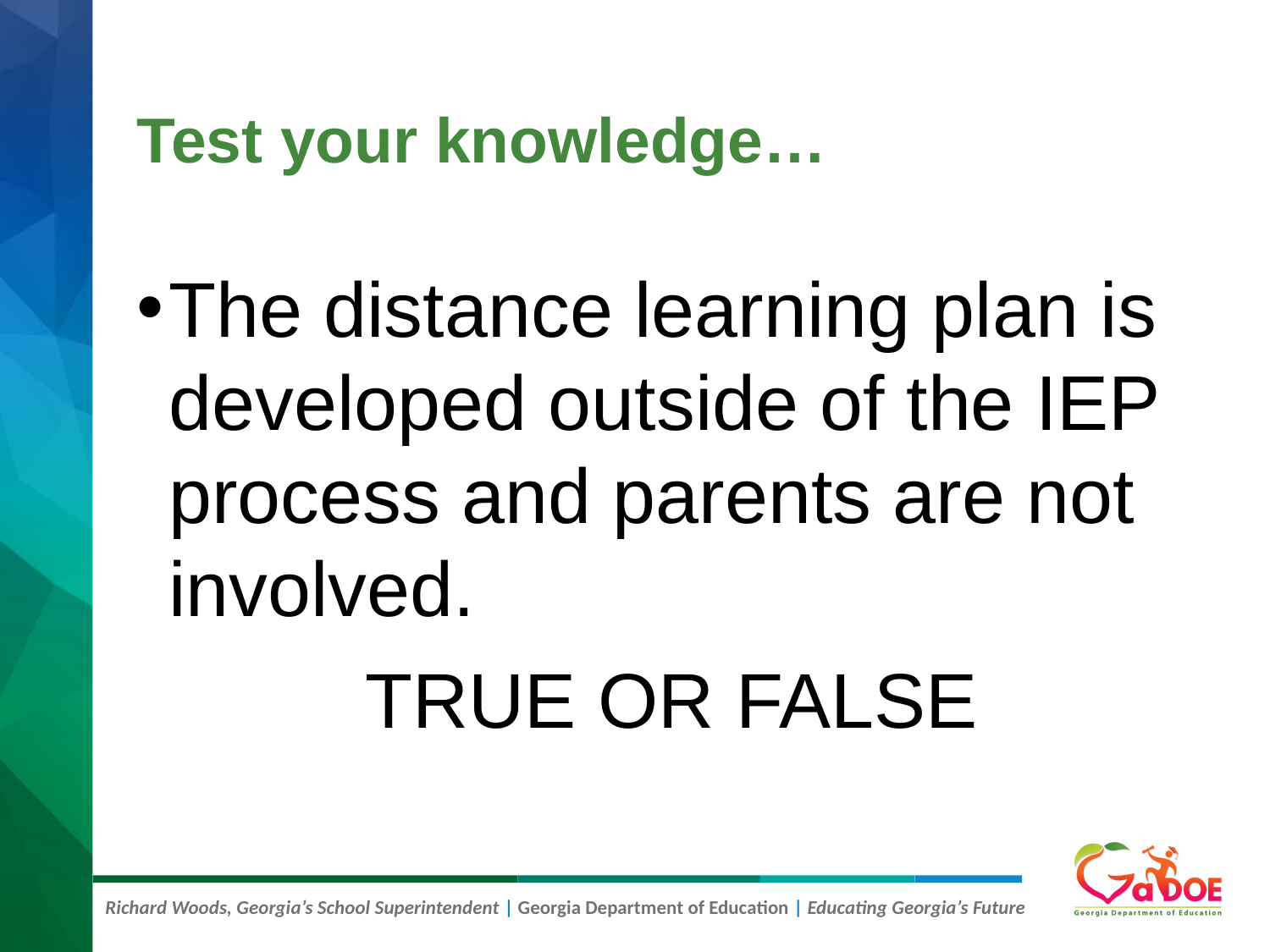

# Test your knowledge…
The distance learning plan is developed outside of the IEP process and parents are not involved.
TRUE OR FALSE